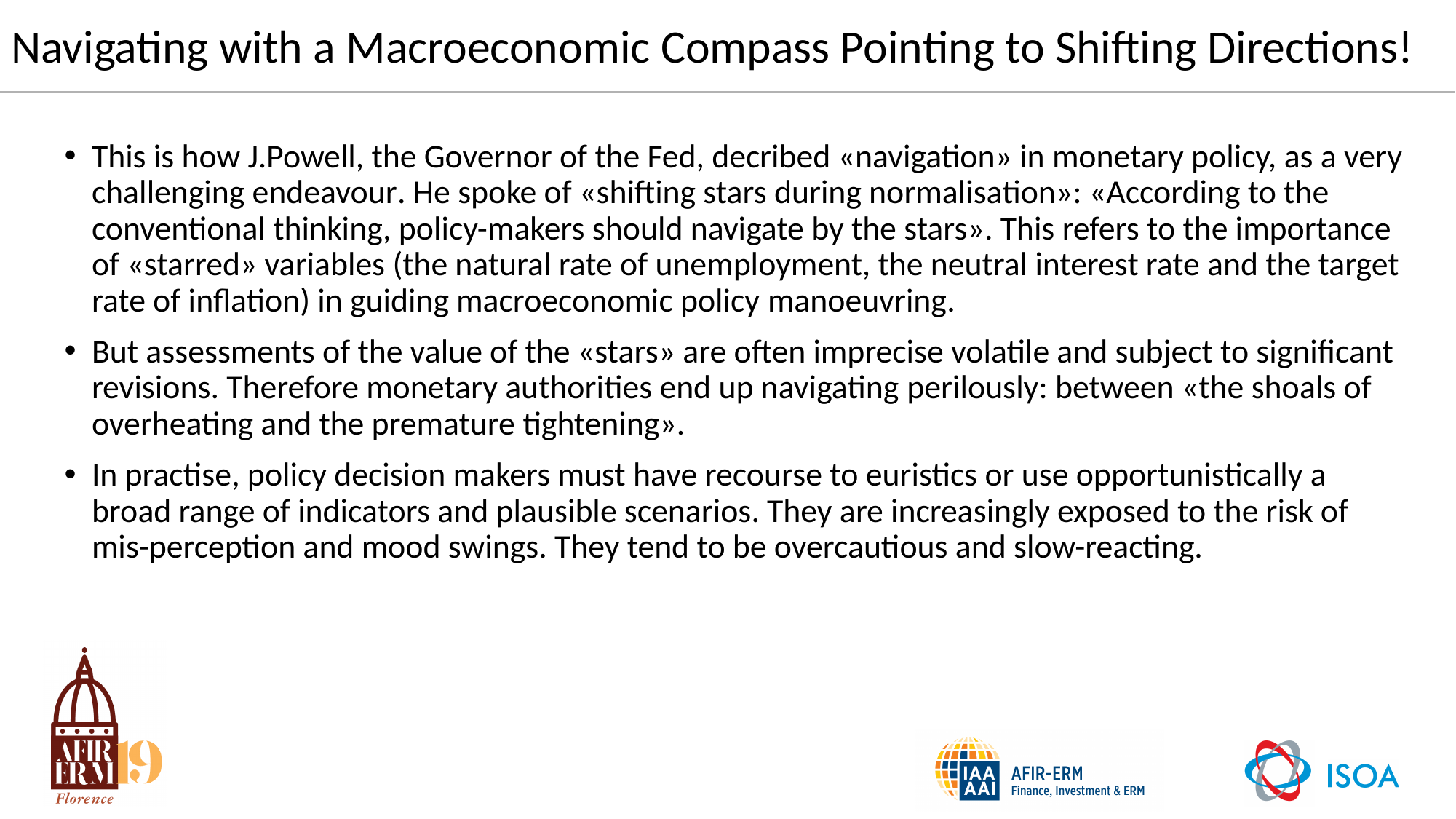

# Navigating with a Macroeconomic Compass Pointing to Shifting Directions!
This is how J.Powell, the Governor of the Fed, decribed «navigation» in monetary policy, as a very challenging endeavour. He spoke of «shifting stars during normalisation»: «According to the conventional thinking, policy-makers should navigate by the stars». This refers to the importance of «starred» variables (the natural rate of unemployment, the neutral interest rate and the target rate of inflation) in guiding macroeconomic policy manoeuvring.
But assessments of the value of the «stars» are often imprecise volatile and subject to significant revisions. Therefore monetary authorities end up navigating perilously: between «the shoals of overheating and the premature tightening».
In practise, policy decision makers must have recourse to euristics or use opportunistically a broad range of indicators and plausible scenarios. They are increasingly exposed to the risk of mis-perception and mood swings. They tend to be overcautious and slow-reacting.